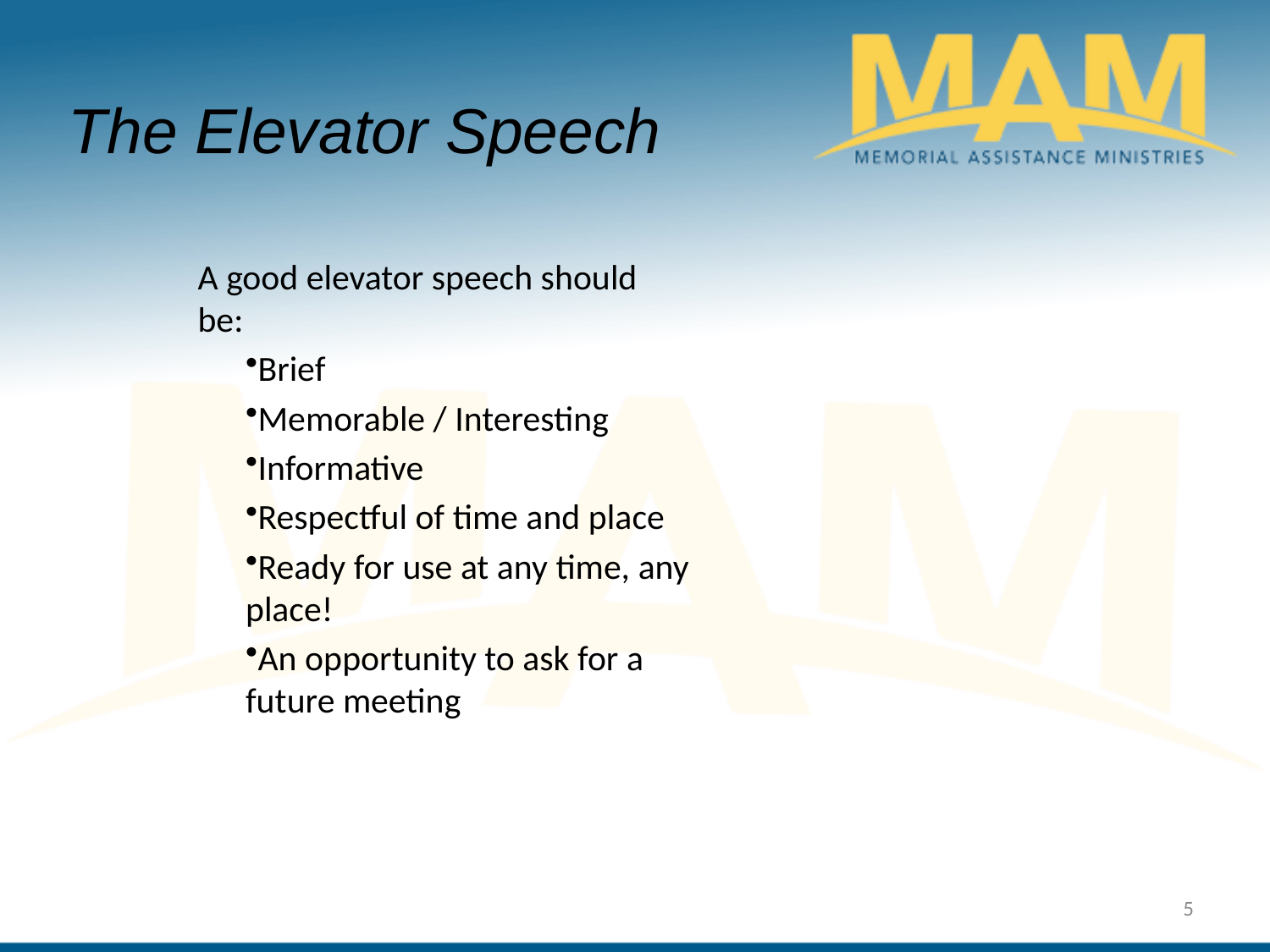

The Elevator Speech
A good elevator speech should be:
Brief
Memorable / Interesting
Informative
Respectful of time and place
Ready for use at any time, any place!
An opportunity to ask for a future meeting

5